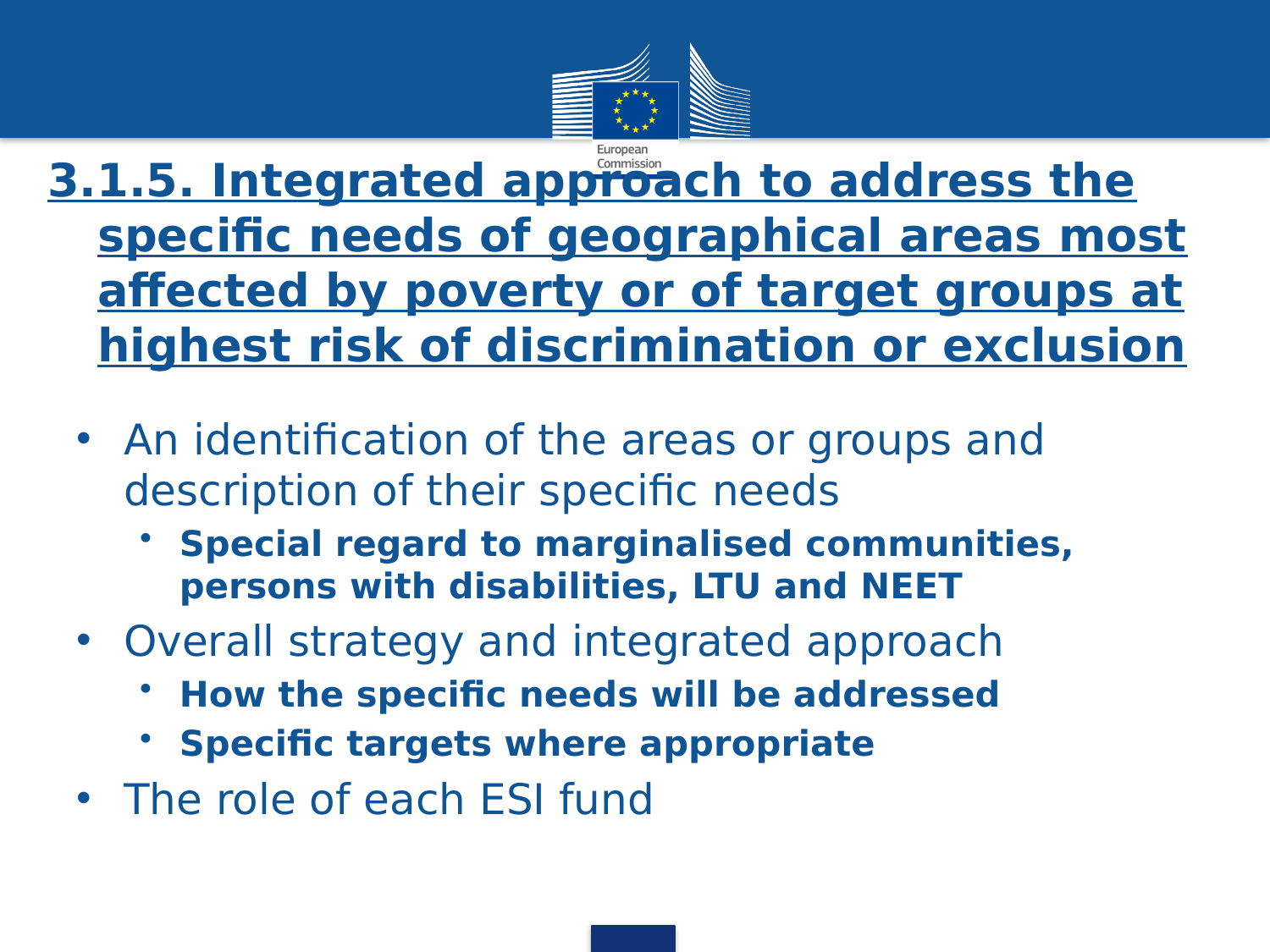

# 3.1.5. Integrated approach to address the specific needs of geographical areas most affected by poverty or of target groups at highest risk of discrimination or exclusion
An identification of the areas or groups and description of their specific needs
Special regard to marginalised communities, persons with disabilities, LTU and NEET
Overall strategy and integrated approach
How the specific needs will be addressed
Specific targets where appropriate
The role of each ESI fund